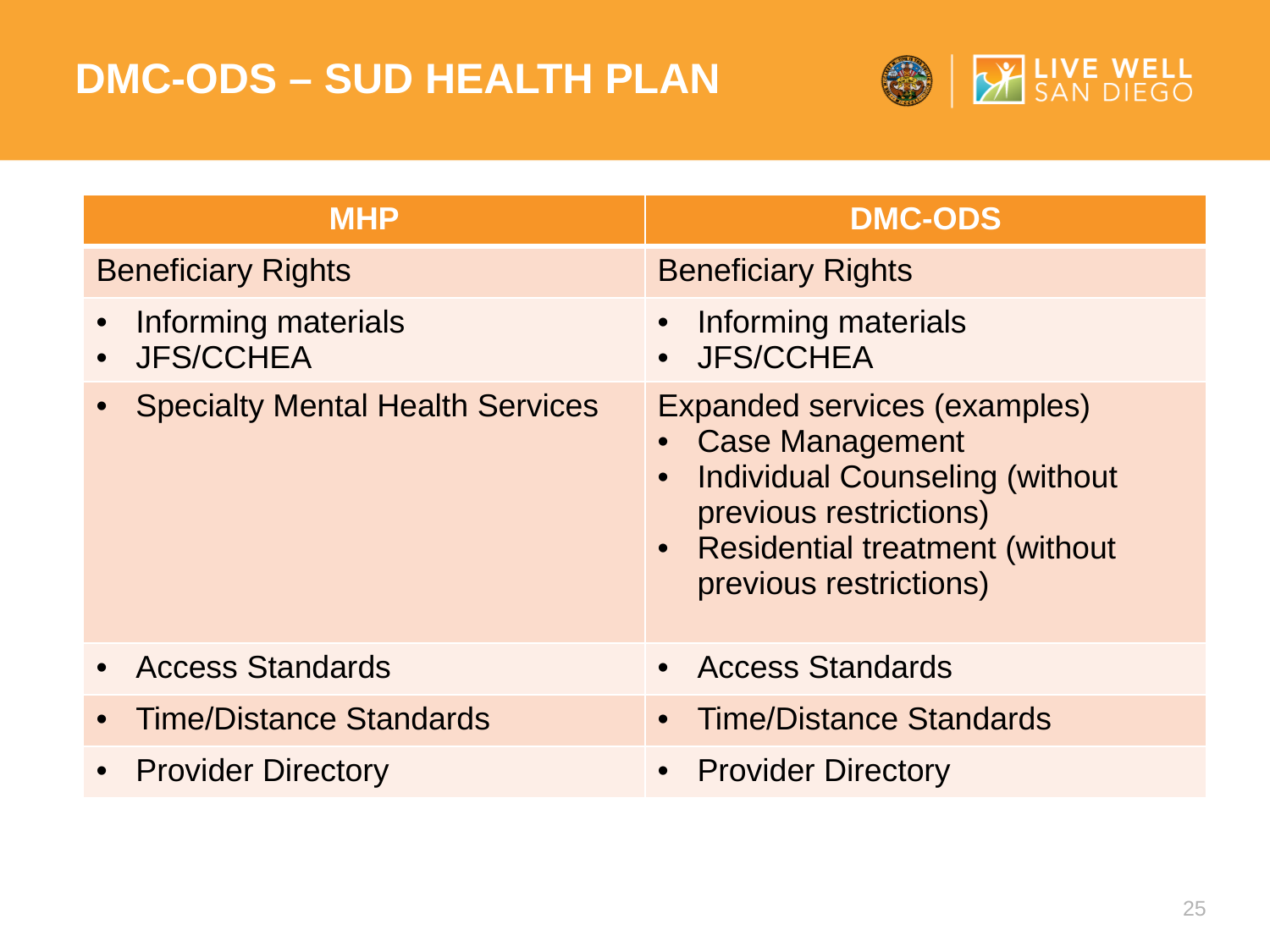

# DMC-ODS – SUD Health Plan
| MHP | DMC-ODS |
| --- | --- |
| Beneficiary Rights | Beneficiary Rights |
| Informing materials JFS/CCHEA | Informing materials JFS/CCHEA |
| Specialty Mental Health Services | Expanded services (examples) Case Management Individual Counseling (without previous restrictions) Residential treatment (without previous restrictions) |
| Access Standards | Access Standards |
| Time/Distance Standards | Time/Distance Standards |
| Provider Directory | Provider Directory |
25